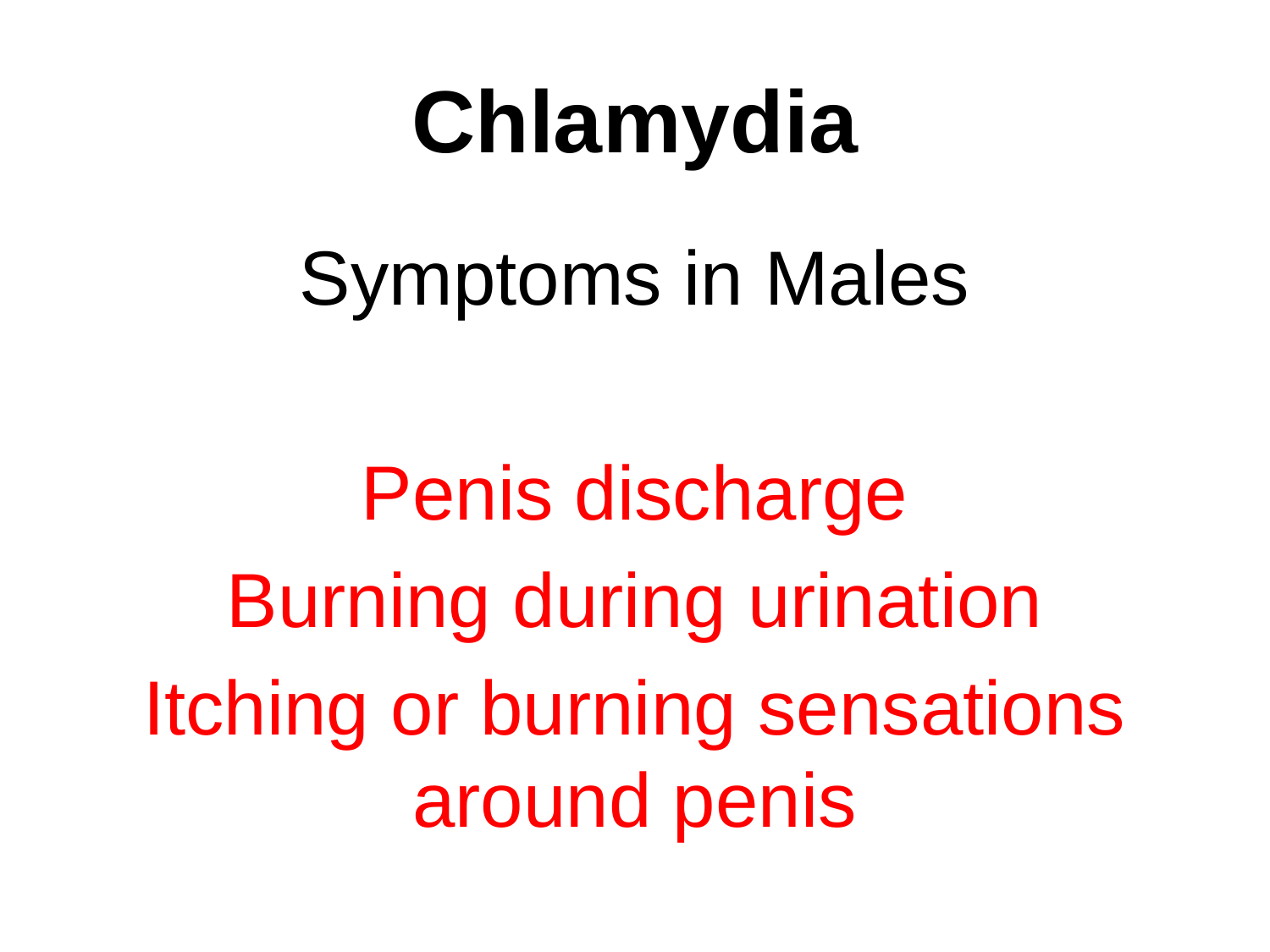

# Chlamydia
Symptoms in Males

Penis discharge
Burning during urination
Itching or burning sensations around penis